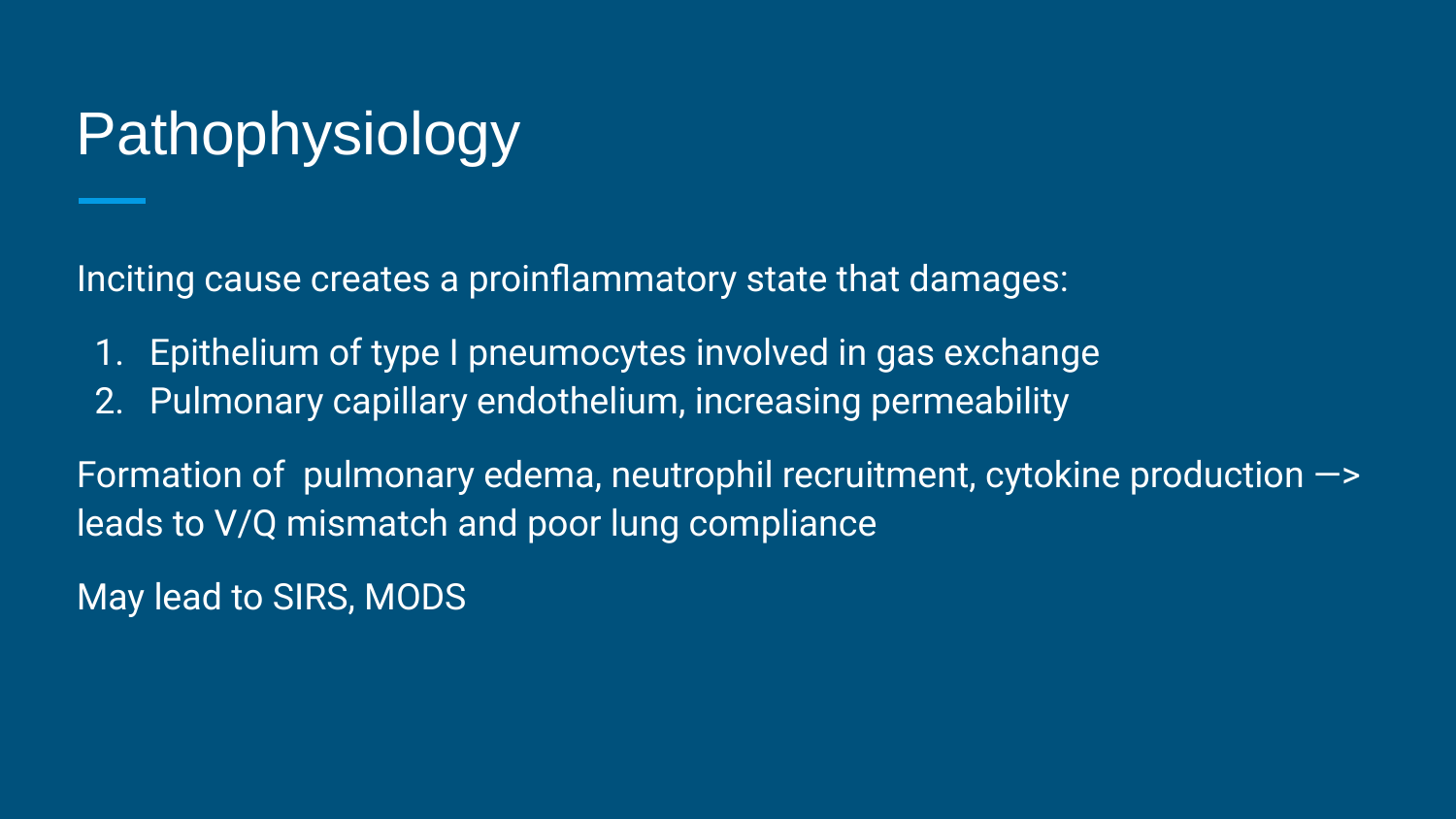

# Pathophysiology
Inciting cause creates a proinflammatory state that damages:
Epithelium of type I pneumocytes involved in gas exchange
Pulmonary capillary endothelium, increasing permeability
Formation of  pulmonary edema, neutrophil recruitment, cytokine production —> leads to V/Q mismatch and poor lung compliance
May lead to SIRS, MODS